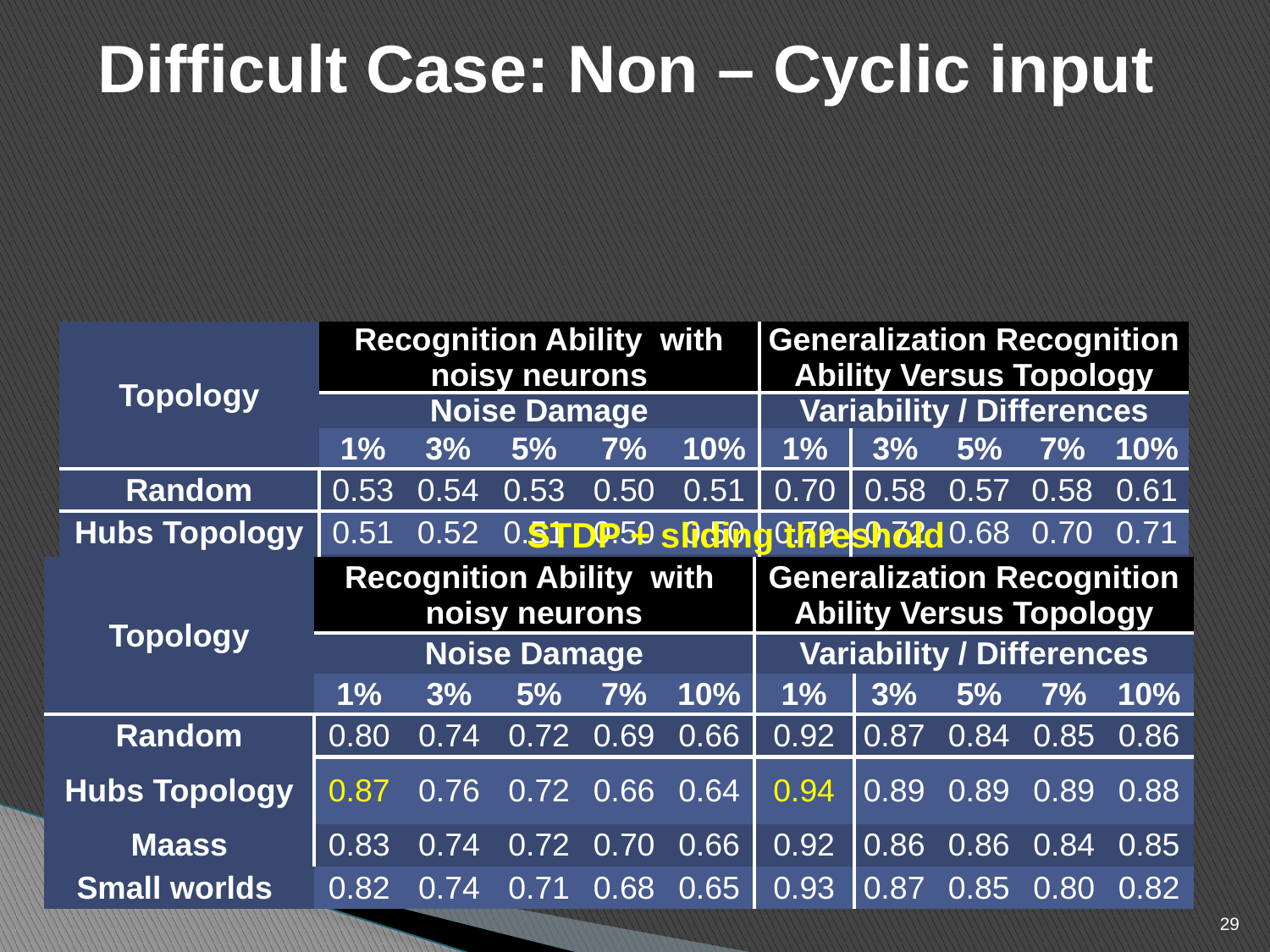

# Difficult Case: Non – Cyclic input
| Topology | Recognition Ability with noisy neurons |  |  |  |  | Generalization Recognition Ability Versus Topology |  |  |  |  |
| --- | --- | --- | --- | --- | --- | --- | --- | --- | --- | --- |
|  | Noise Damage |  |  |  |  | Variability / Differences |  |  |  |  |
|  | 1% | 3% | 5% | 7% | 10% | 1% | 3% | 5% | 7% | 10% |
| Random | 0.53 | 0.54 | 0.53 | 0.50 | 0.51 | 0.70 | 0.58 | 0.57 | 0.58 | 0.61 |
| Hubs Topology | 0.51 | 0.52 | 0.51 | 0.50 | 0.50 | 0.79 | 0.72 | 0.68 | 0.70 | 0.71 |
| Maass | 0.51 | 0.51 | 0.53 | 0.52 | 0.52 | 0.74 | 0.63 | 0.61 | 0.62 | 0.63 |
| Small worlds | 0.51 | 0.53 | 0.51 | 0.51 | 0.52 | 0.72 | 0.60 | 0.61 | 0.61 | 0.62 |
STDP + sliding threshold
| Topology | Recognition Ability with noisy neurons |  |  |  |  | Generalization Recognition Ability Versus Topology |  |  |  |  |
| --- | --- | --- | --- | --- | --- | --- | --- | --- | --- | --- |
|  | Noise Damage |  |  |  |  | Variability / Differences |  |  |  |  |
|  | 1% | 3% | 5% | 7% | 10% | 1% | 3% | 5% | 7% | 10% |
| Random | 0.80 | 0.74 | 0.72 | 0.69 | 0.66 | 0.92 | 0.87 | 0.84 | 0.85 | 0.86 |
| Hubs Topology | 0.87 | 0.76 | 0.72 | 0.66 | 0.64 | 0.94 | 0.89 | 0.89 | 0.89 | 0.88 |
| Maass | 0.83 | 0.74 | 0.72 | 0.70 | 0.66 | 0.92 | 0.86 | 0.86 | 0.84 | 0.85 |
| Small worlds | 0.82 | 0.74 | 0.71 | 0.68 | 0.65 | 0.93 | 0.87 | 0.85 | 0.80 | 0.82 |
29